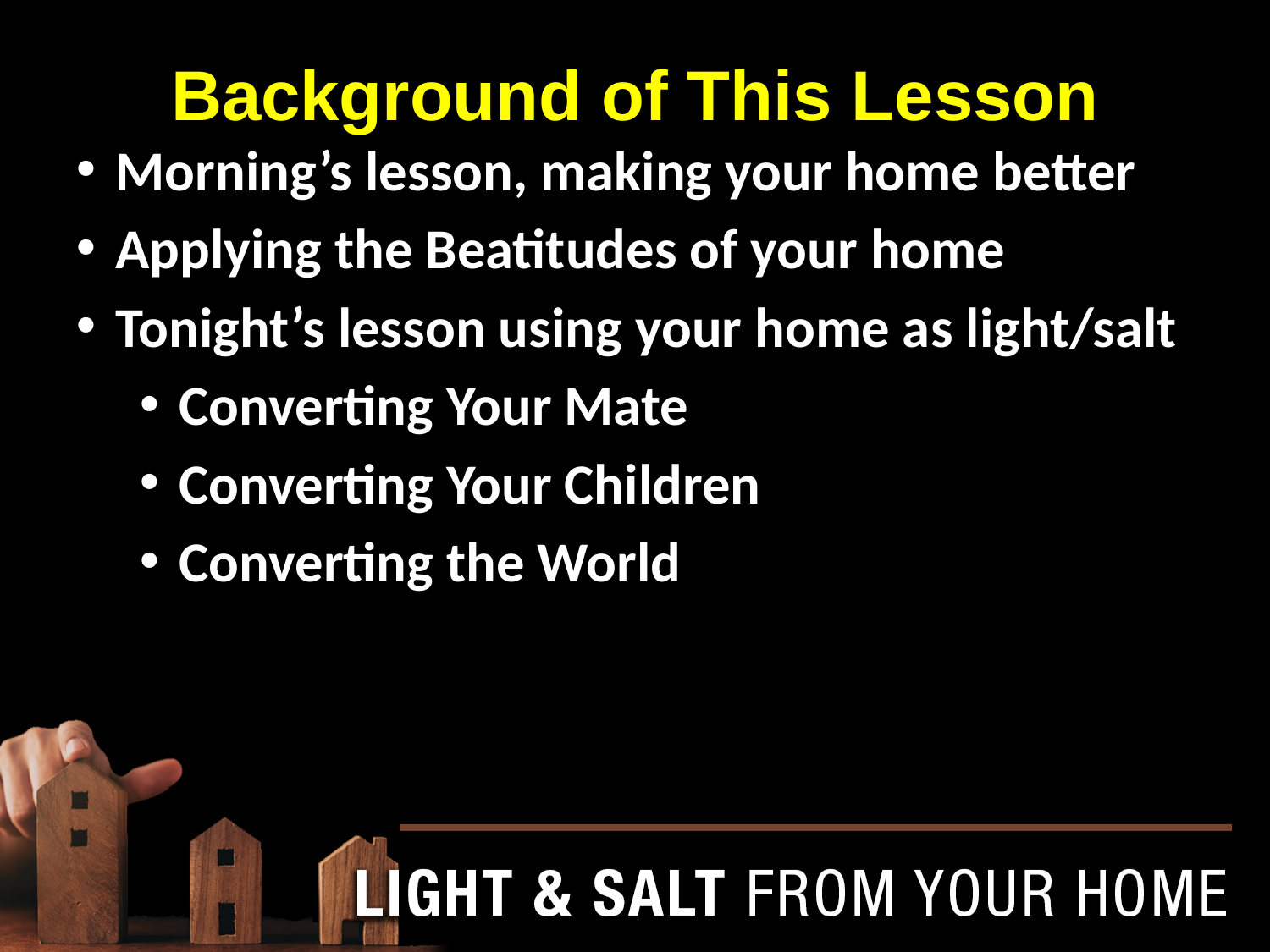

Background of This Lesson
Morning’s lesson, making your home better
Applying the Beatitudes of your home
Tonight’s lesson using your home as light/salt
Converting Your Mate
Converting Your Children
Converting the World